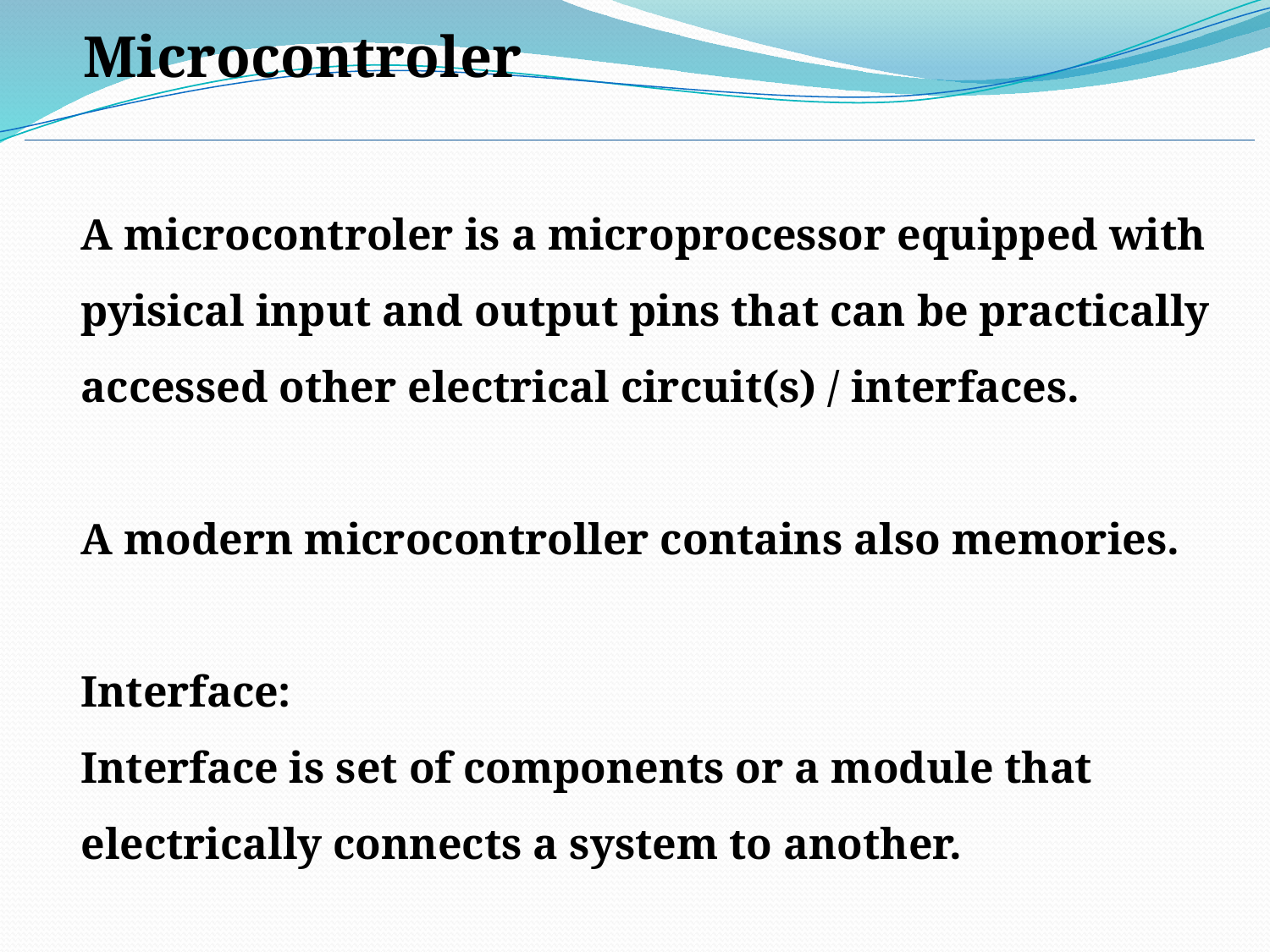

Microcontroler
A microcontroler is a microprocessor equipped with pyisical input and output pins that can be practically accessed other electrical circuit(s) / interfaces.

A modern microcontroller contains also memories.

Interface:
Interface is set of components or a module that electrically connects a system to another.